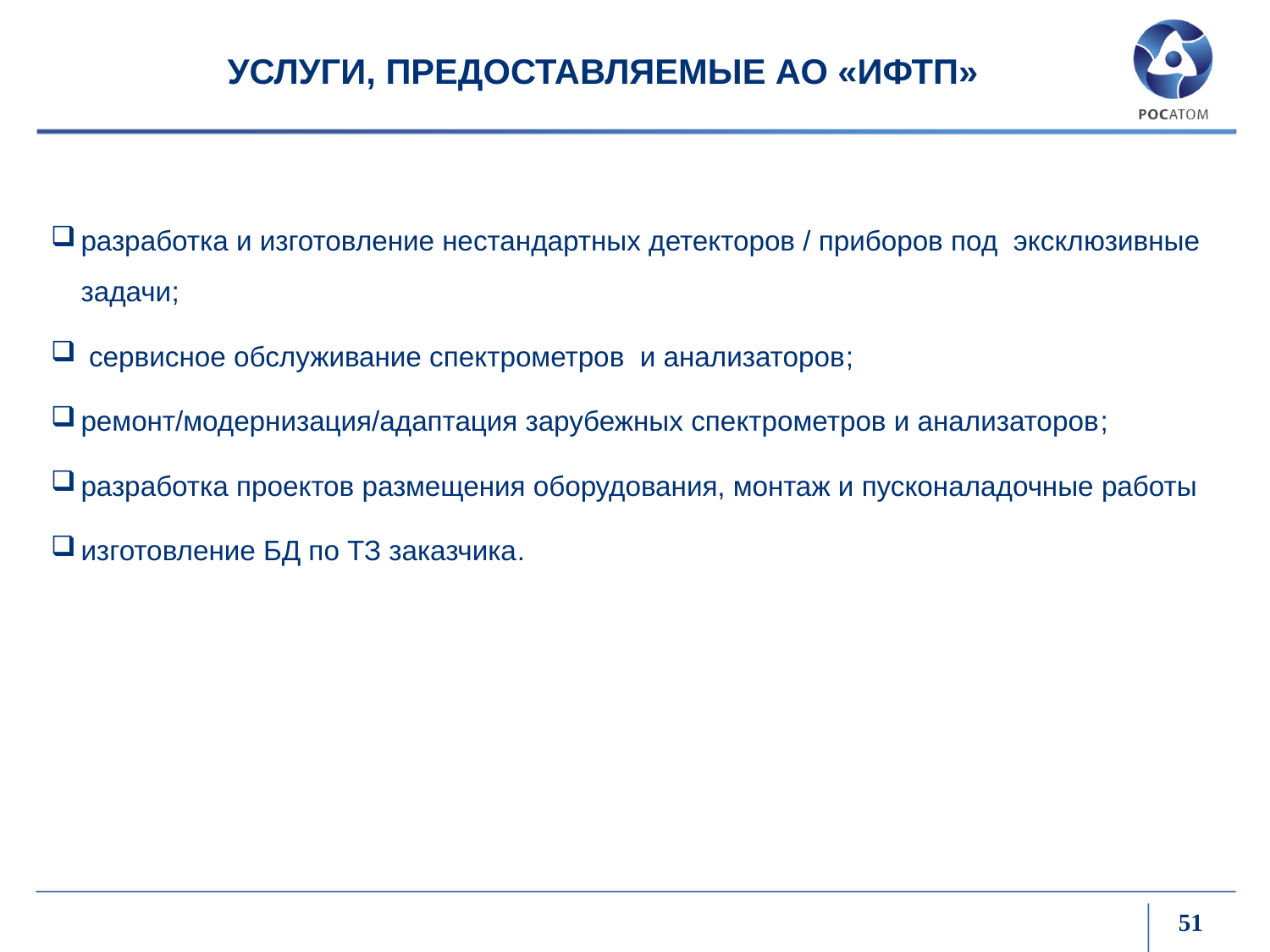

# УСЛУГИ, ПРЕДОСТАВЛЯЕМЫЕ АО «ИФТП»
разработка и изготовление нестандартных детекторов / приборов под  эксклюзивные  задачи;
 сервисное обслуживание спектрометров  и анализаторов;
ремонт/модернизация/адаптация зарубежных спектрометров и анализаторов;
разработка проектов размещения оборудования, монтаж и пусконаладочные работы
изготовление БД по ТЗ заказчика.

51